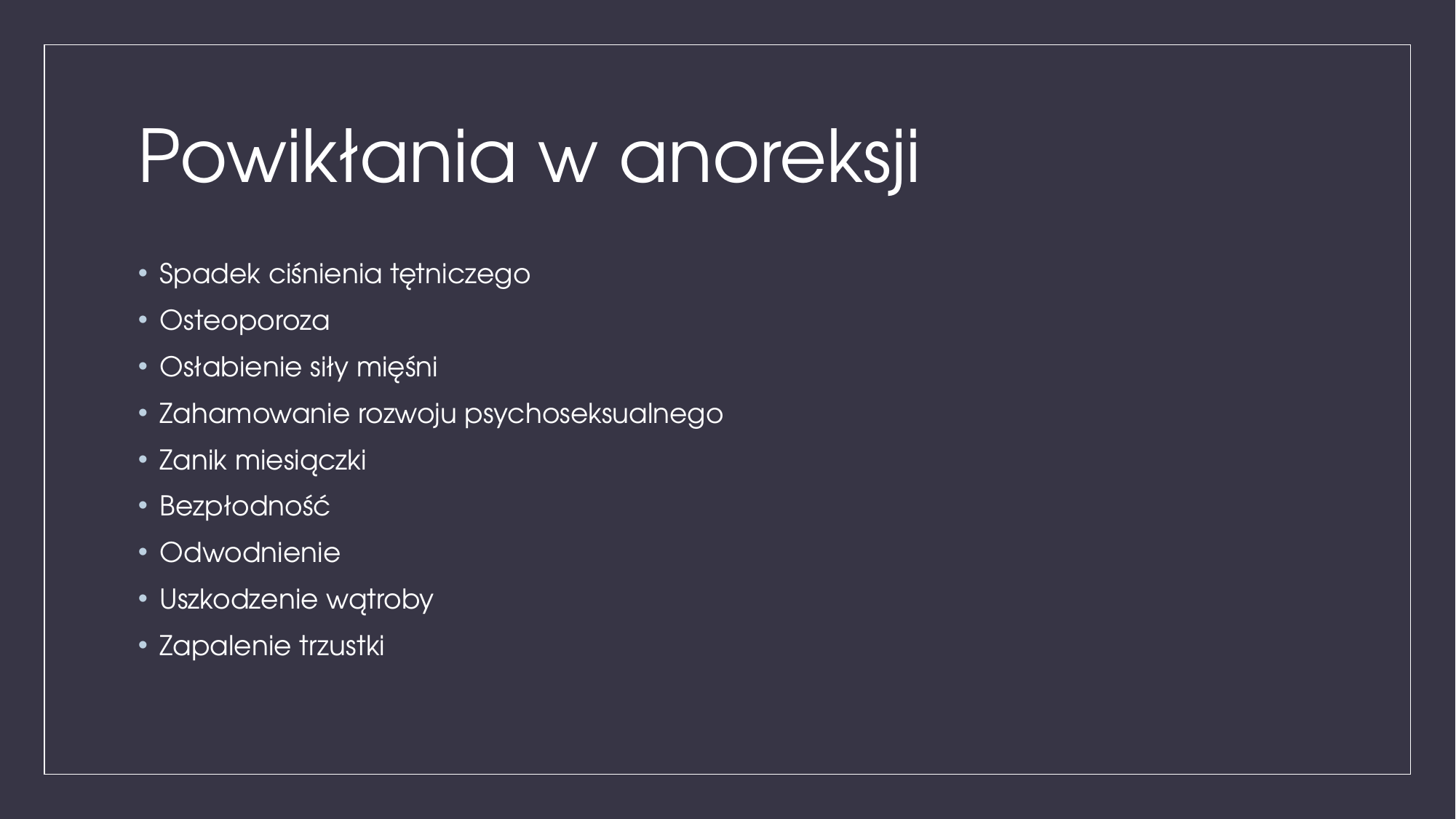

# Powikłania w anoreksji
Spadek ciśnienia tętniczego
Osteoporoza
Osłabienie siły mięśni
Zahamowanie rozwoju psychoseksualnego
Zanik miesiączki
Bezpłodność
Odwodnienie
Uszkodzenie wątroby
Zapalenie trzustki